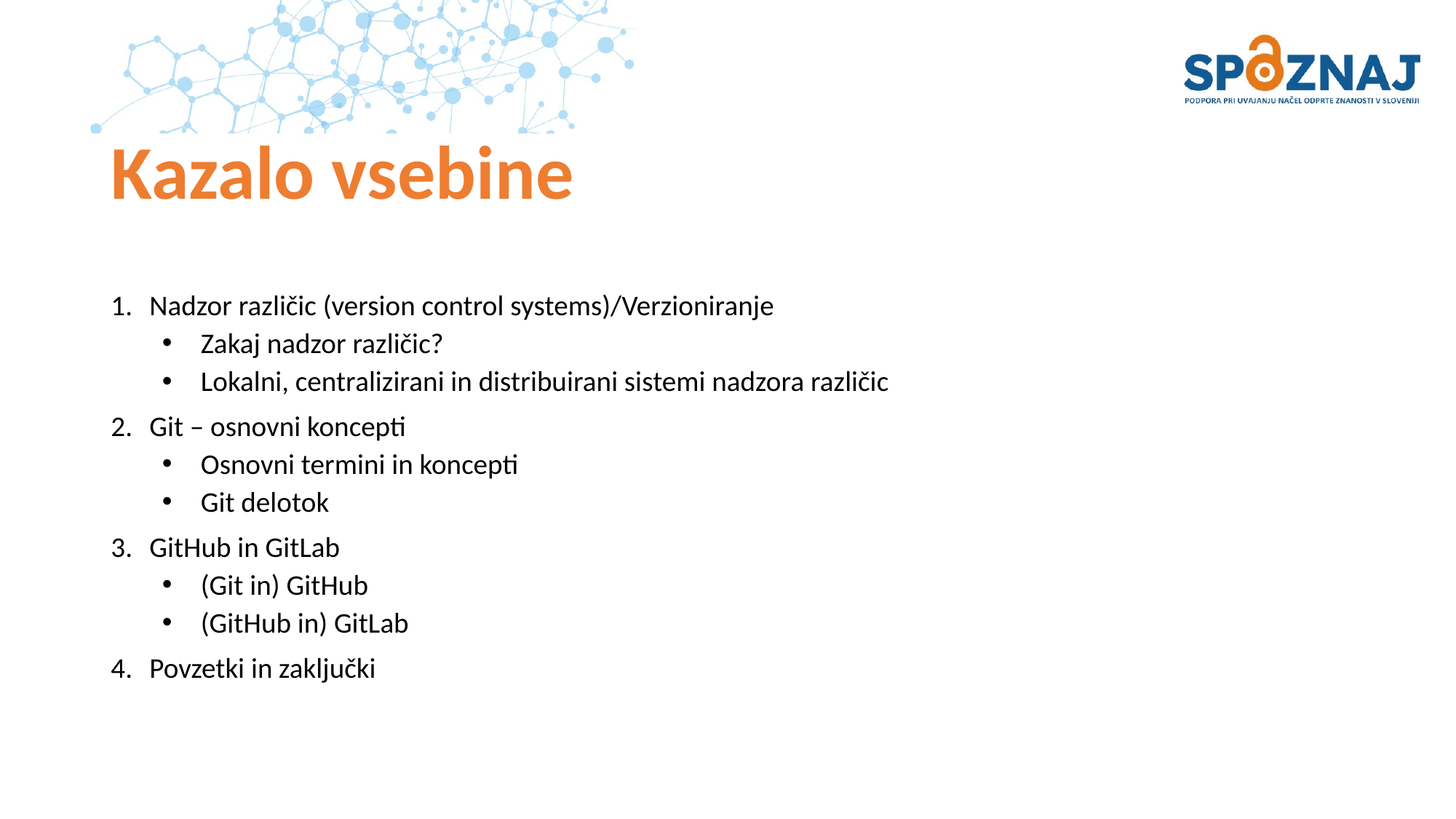

# Kazalo vsebine
Nadzor različic (version control systems)/Verzioniranje
Zakaj nadzor različic?
Lokalni, centralizirani in distribuirani sistemi nadzora različic
Git – osnovni koncepti
Osnovni termini in koncepti
Git delotok
GitHub in GitLab
(Git in) GitHub
(GitHub in) GitLab
Povzetki in zaključki